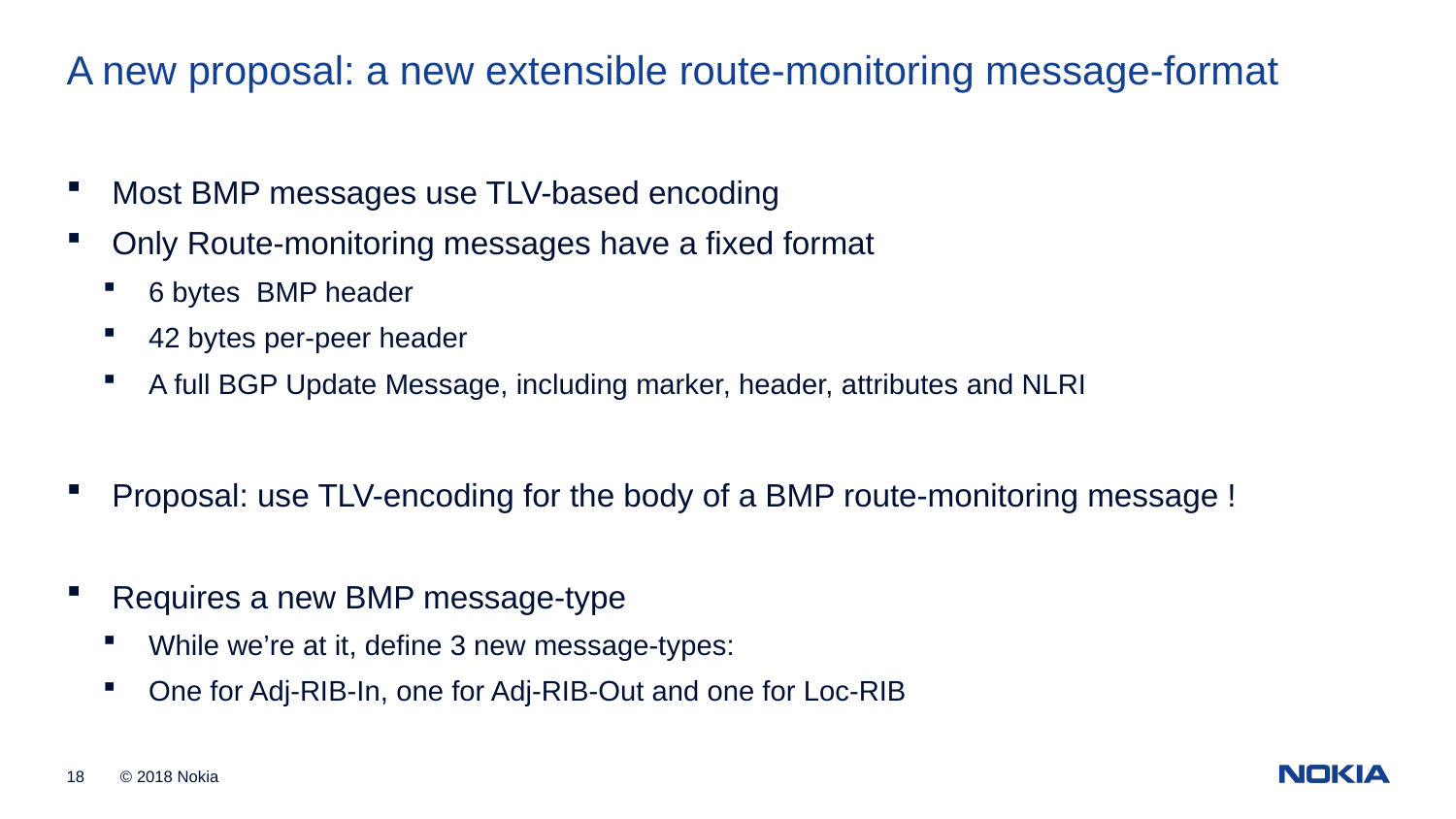

A new proposal: a new extensible route-monitoring message-format

Most BMP messages use TLV-based encoding
Only Route-monitoring messages have a fixed format
6 bytes  BMP header
42 bytes per-peer header
A full BGP Update Message, including marker, header, attributes and NLRI

Proposal: use TLV-encoding for the body of a BMP route-monitoring message !

Requires a new BMP message-type
While we’re at it, define 3 new message-types:
One for Adj-RIB-In, one for Adj-RIB-Out and one for Loc-RIB